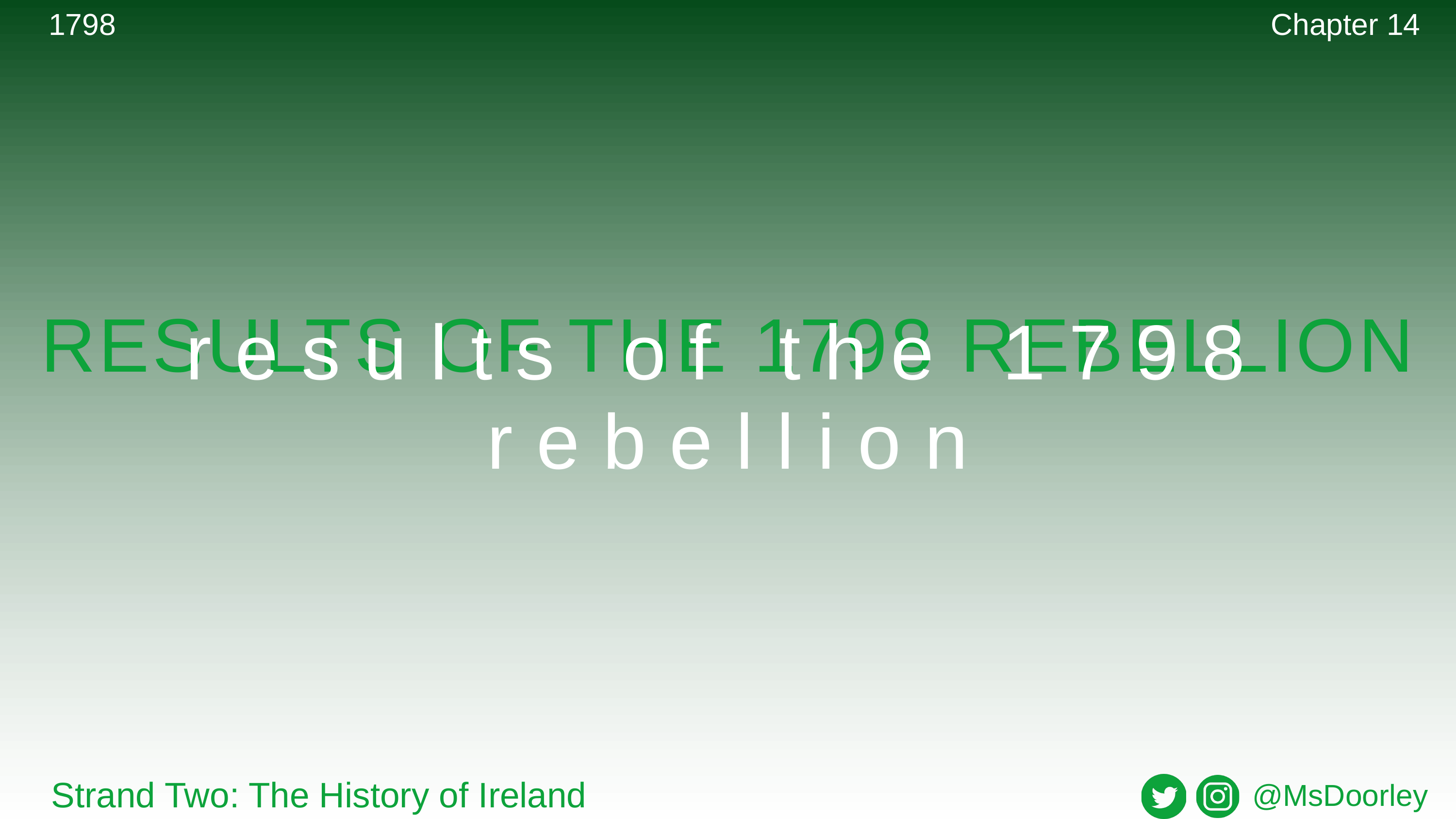

1798
Chapter 14
RESULTS OF THE 1798 REBELLION
results of the 1798 rebellion
Strand Two: The History of Ireland

@MsDoorley